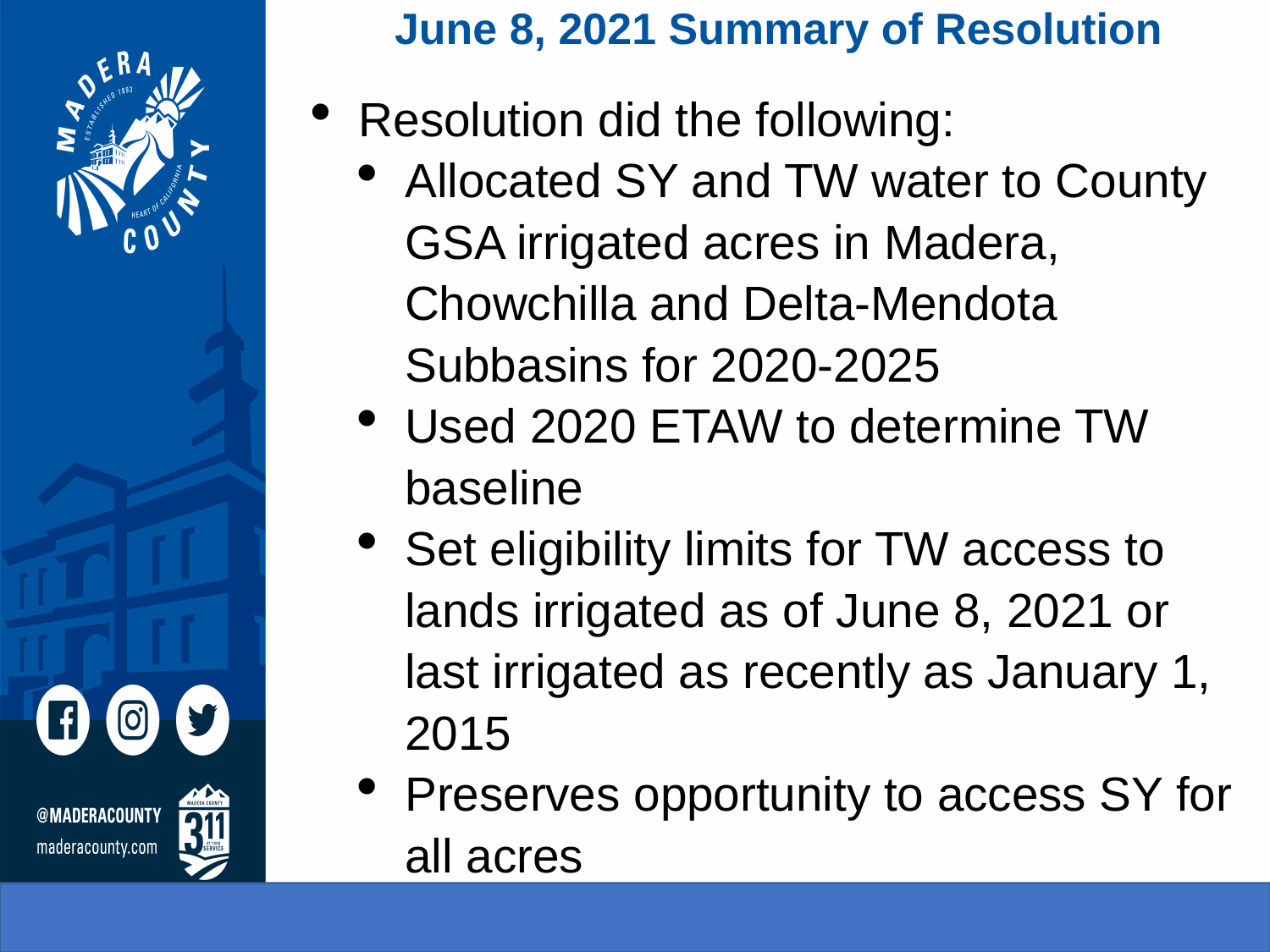

# June 8, 2021 Summary of Resolution
Resolution did the following:
Allocated SY and TW water to County GSA irrigated acres in Madera, Chowchilla and Delta-Mendota Subbasins for 2020-2025
Used 2020 ETAW to determine TW baseline
Set eligibility limits for TW access to lands irrigated as of June 8, 2021 or last irrigated as recently as January 1, 2015
Preserves opportunity to access SY for all acres